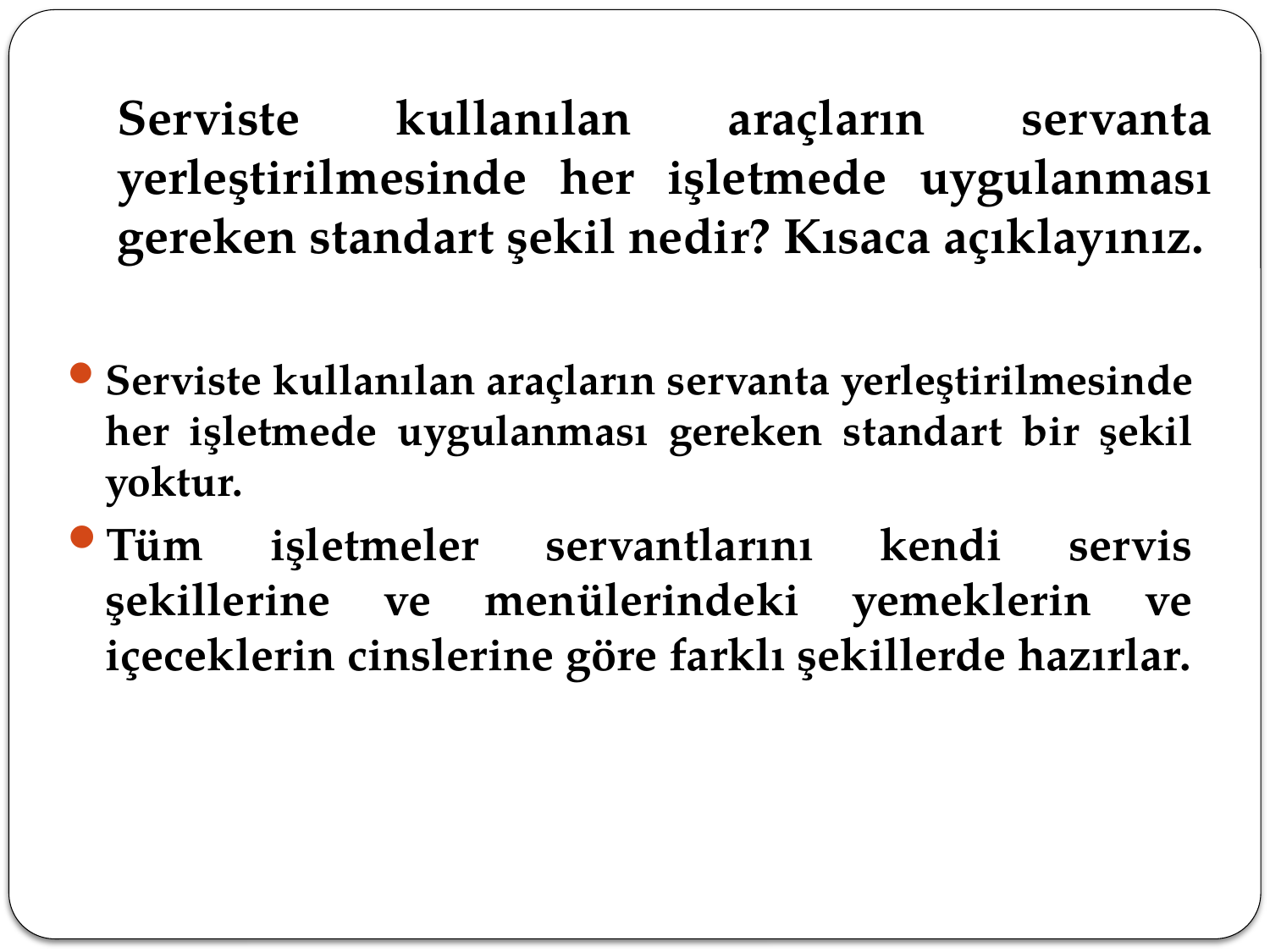

# Serviste kullanılan araçların servanta yerleştirilmesinde her işletmede uygulanması gereken standart şekil nedir? Kısaca açıklayınız.
Serviste kullanılan araçların servanta yerleştirilmesinde her işletmede uygulanması gereken standart bir şekil yoktur.
Tüm işletmeler servantlarını kendi servis şekillerine ve menülerindeki yemeklerin ve içeceklerin cinslerine göre farklı şekillerde hazırlar.